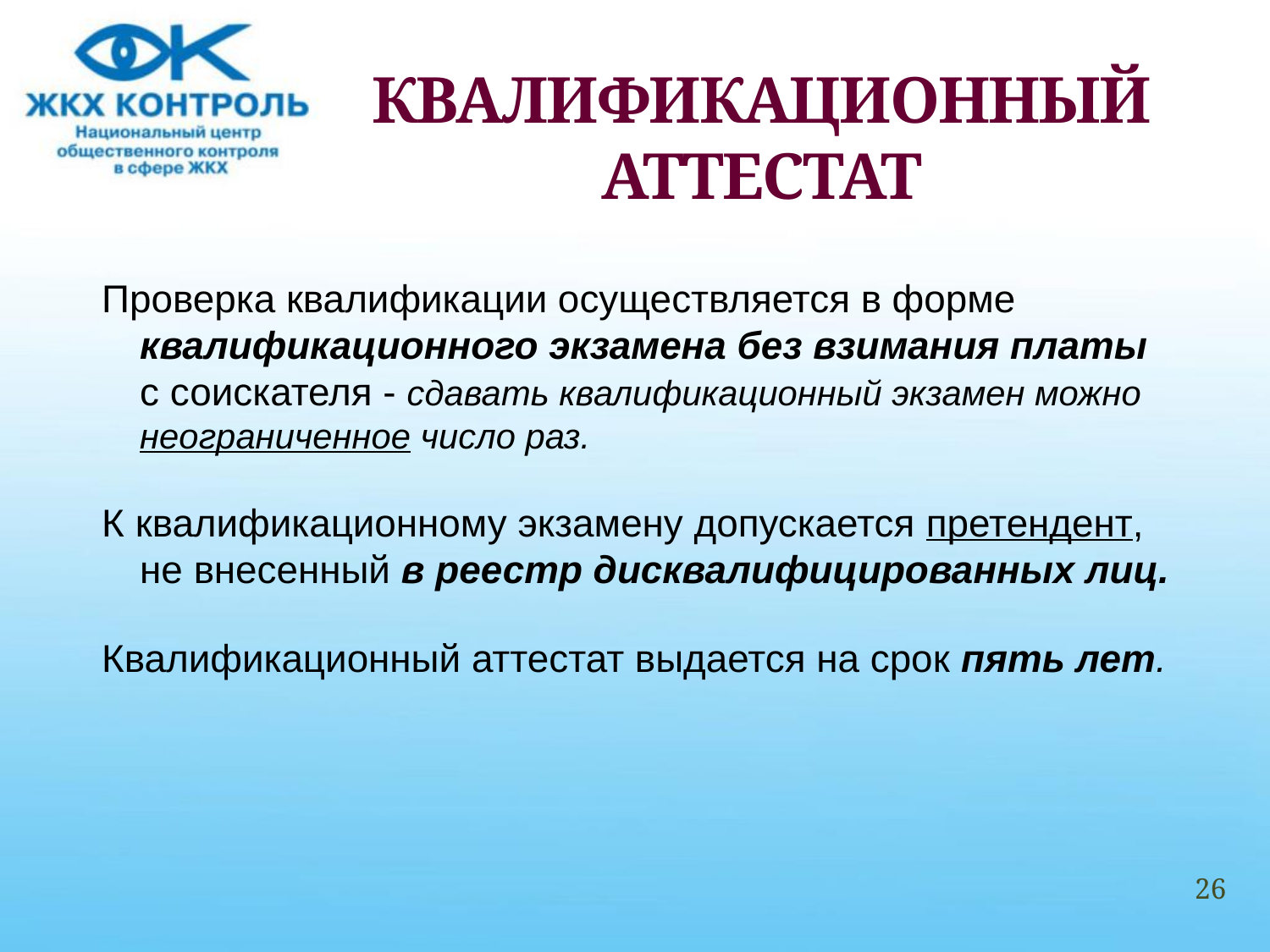

# КВАЛИФИКАЦИОННЫЙ АТТЕСТАТ
Проверка квалификации осуществляется в форме квалификационного экзамена без взимания платы     с соискателя - сдавать квалификационный экзамен можно неограниченное число раз.
К квалификационному экзамену допускается претендент,  не внесенный в реестр дисквалифицированных лиц.
Квалификационный аттестат выдается на срок пять лет.

26